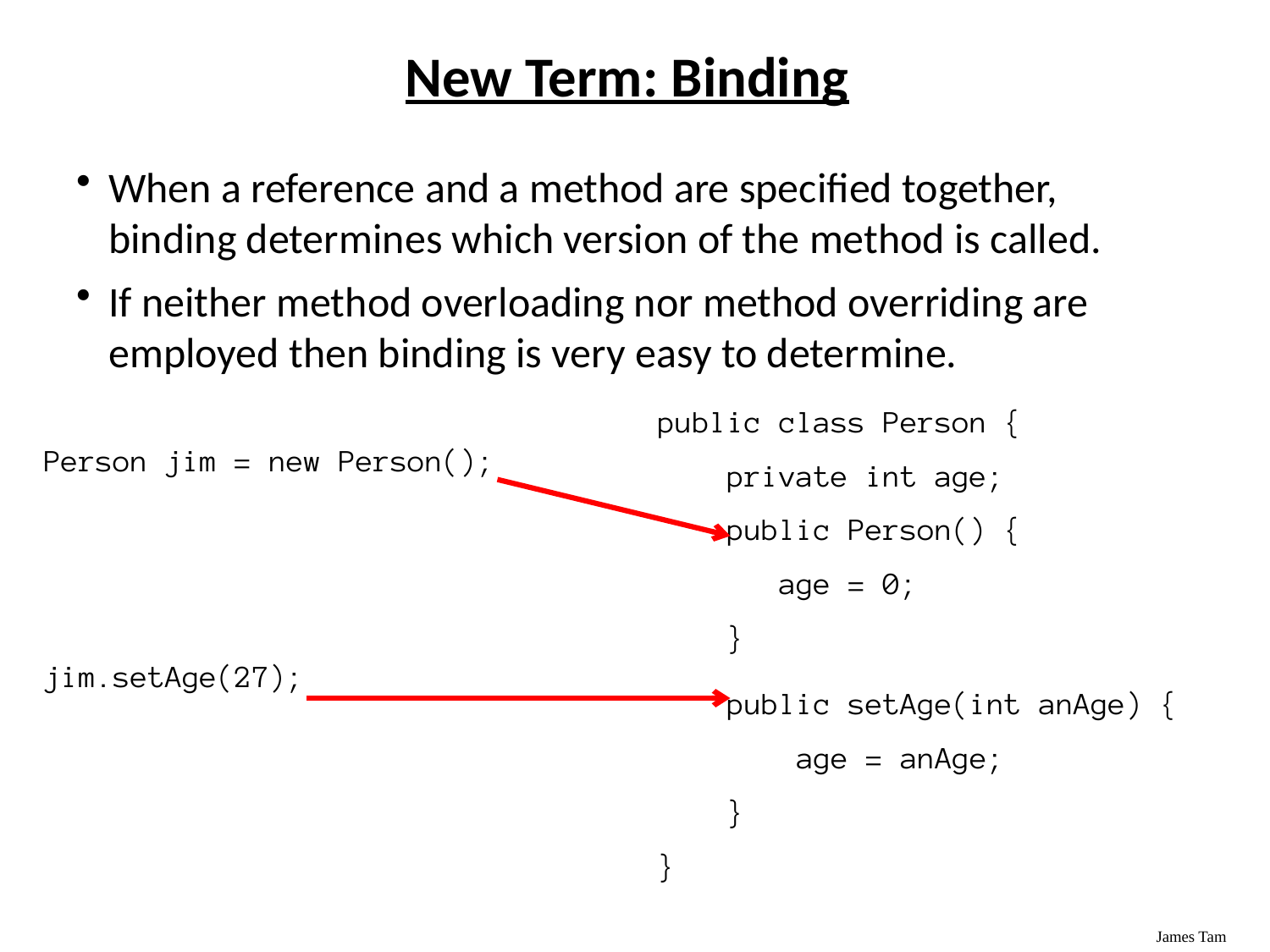

# New Term: Binding
When a reference and a method are specified together, binding determines which version of the method is called.
If neither method overloading nor method overriding are employed then binding is very easy to determine.

public class Person {
    private int age;
    public Person() {
       age = 0;
    }
Person jim = new Person();

jim.setAge(27);

    public setAge(int anAge) {
        age = anAge;
    }
}